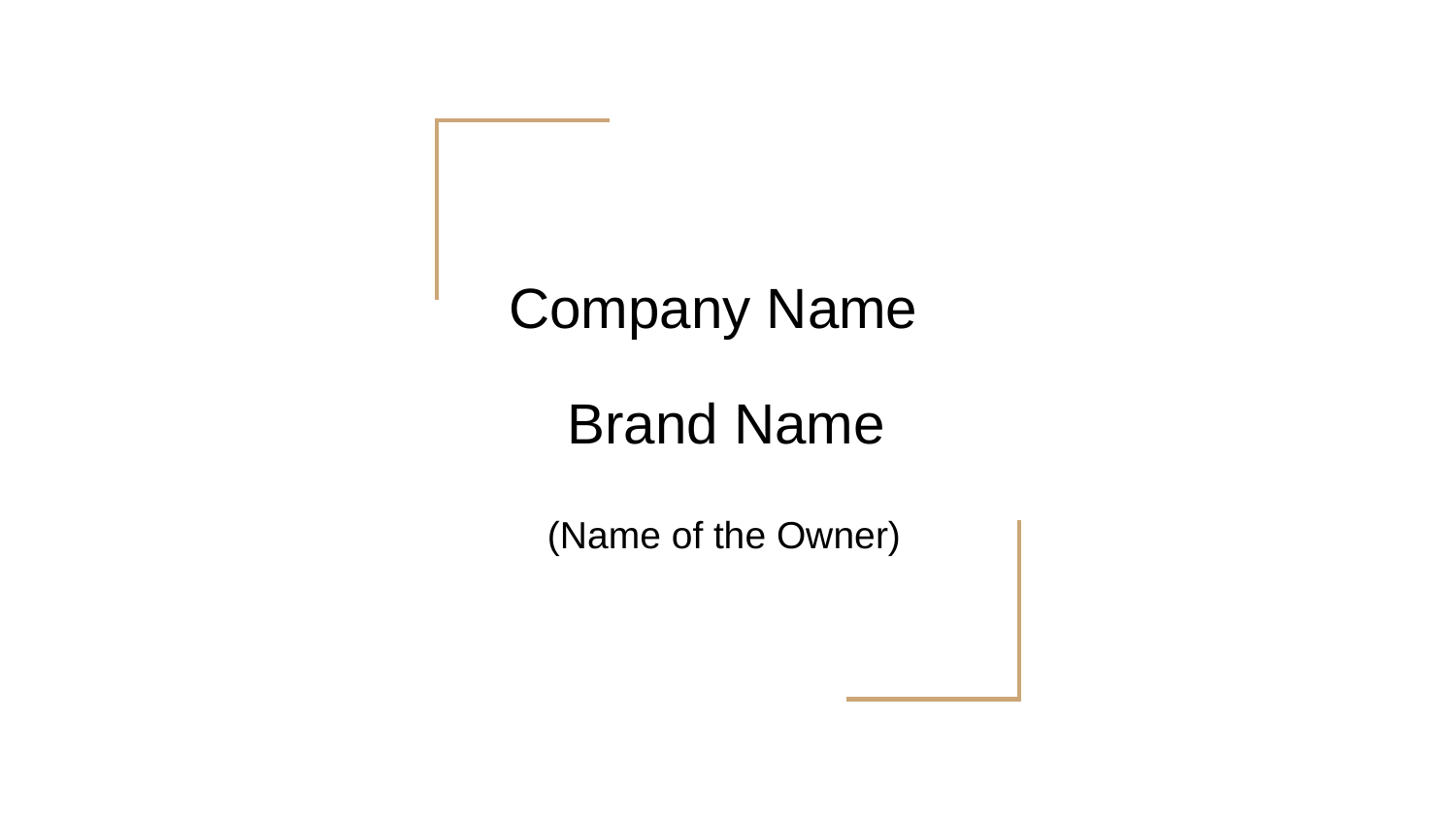

# Company Name
Brand Name
(Name of the Owner)